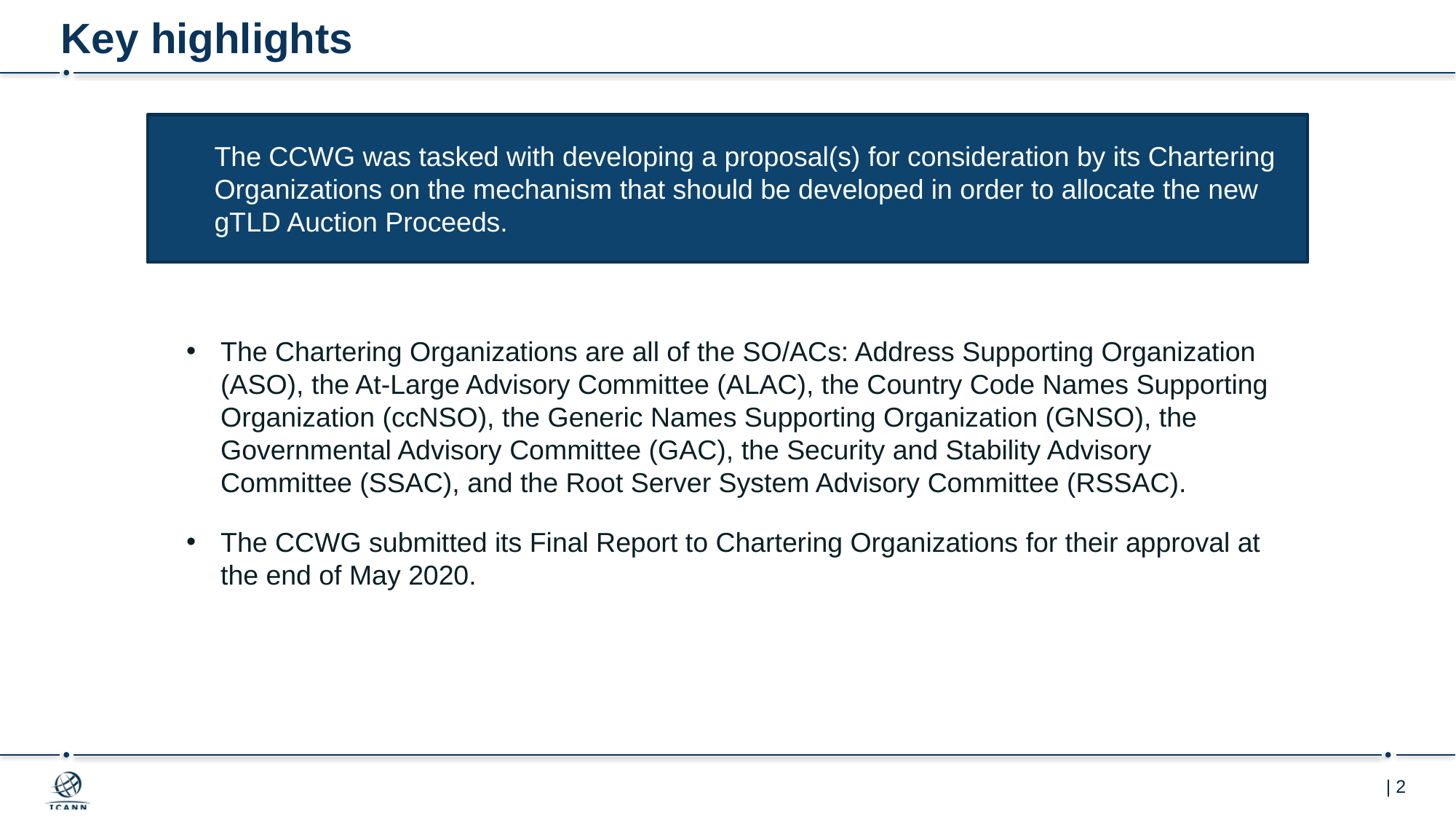

# Key highlights

The CCWG was tasked with developing a proposal(s) for consideration by its Chartering Organizations on the mechanism that should be developed in order to allocate the new gTLD Auction Proceeds.
The Chartering Organizations are all of the SO/ACs: Address Supporting Organization (ASO), the At-Large Advisory Committee (ALAC), the Country Code Names Supporting Organization (ccNSO), the Generic Names Supporting Organization (GNSO), the Governmental Advisory Committee (GAC), the Security and Stability Advisory Committee (SSAC), and the Root Server System Advisory Committee (RSSAC).
The CCWG submitted its Final Report to Chartering Organizations for their approval at the end of May 2020.